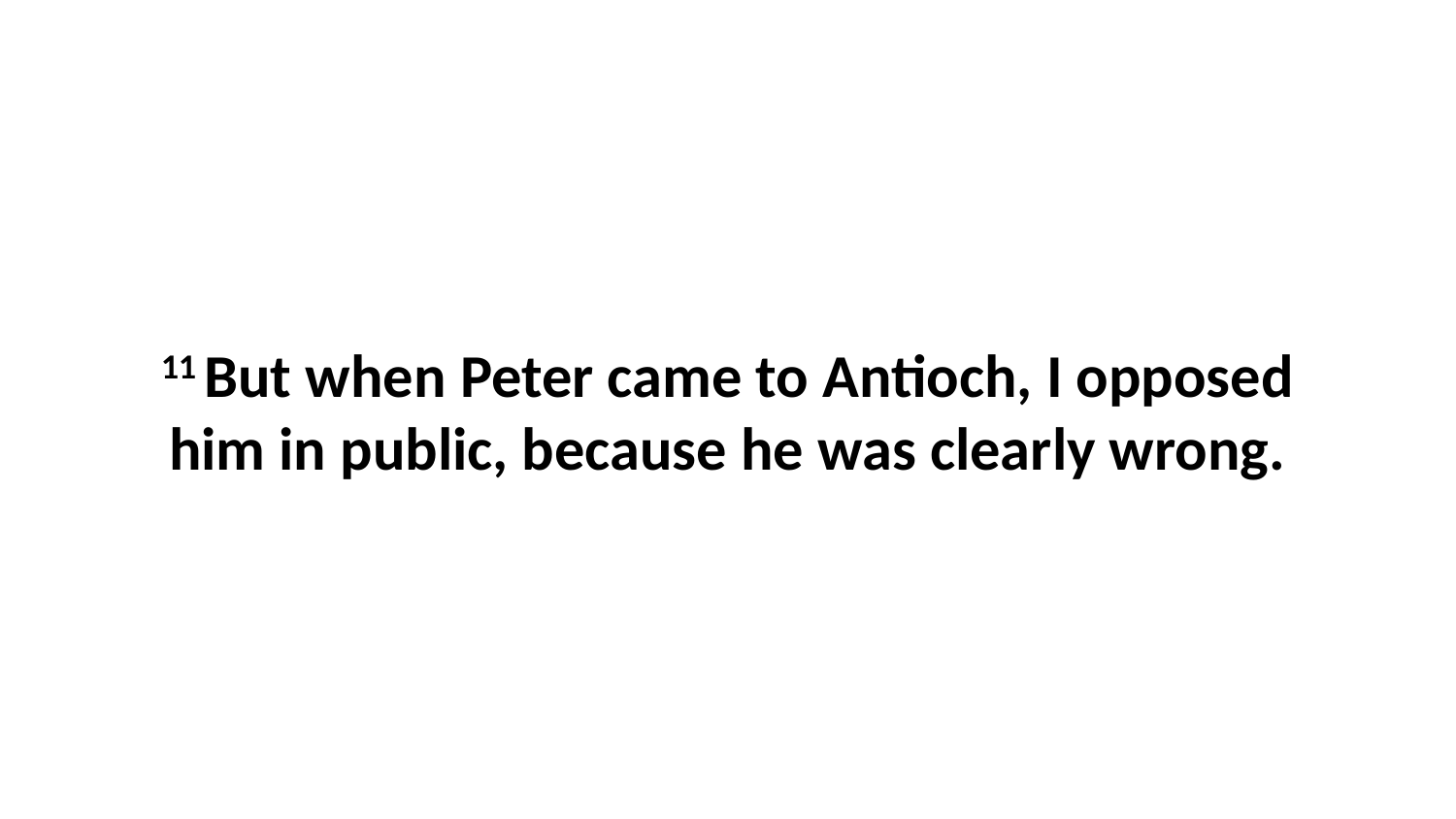

11 But when Peter came to Antioch, I opposed him in public, because he was clearly wrong.